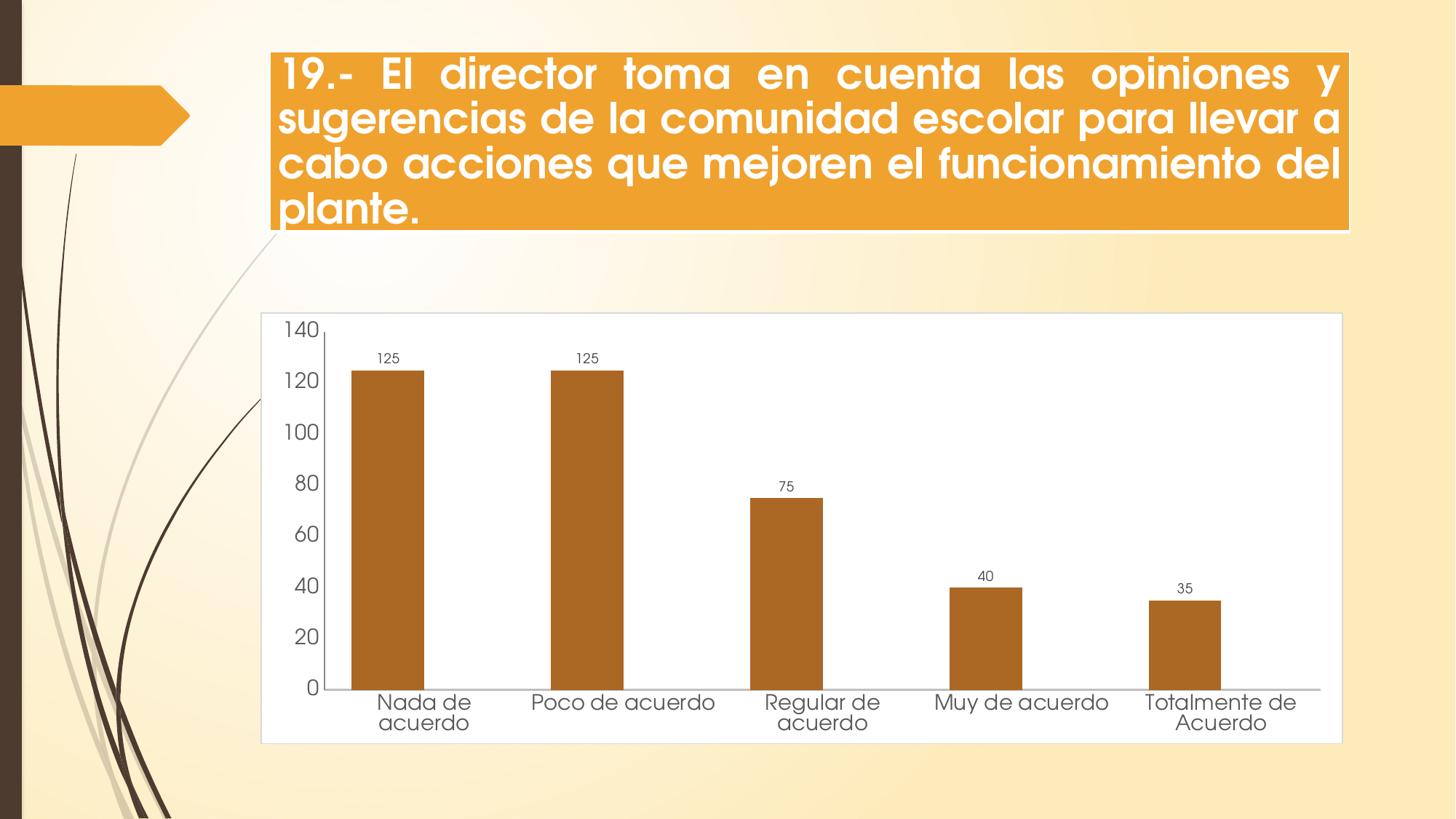

| 19.- El director toma en cuenta las opiniones y sugerencias de la comunidad escolar para llevar a cabo acciones que mejoren el funcionamiento del plante. |
| --- |

### Chart

| Category |  | El director toma en cuenta las opiniones y sugerencias de la comunidad escolar para llevar a cabo acciones que mejoren el funcionamiento del plante. |
|---|---|---|
| Nada de acuerdo | 125.0 | None |
| Poco de acuerdo | 125.0 | None |
| Regular de acuerdo | 75.0 | None |
| Muy de acuerdo | 40.0 | None |
| Totalmente de Acuerdo | 35.0 | None |